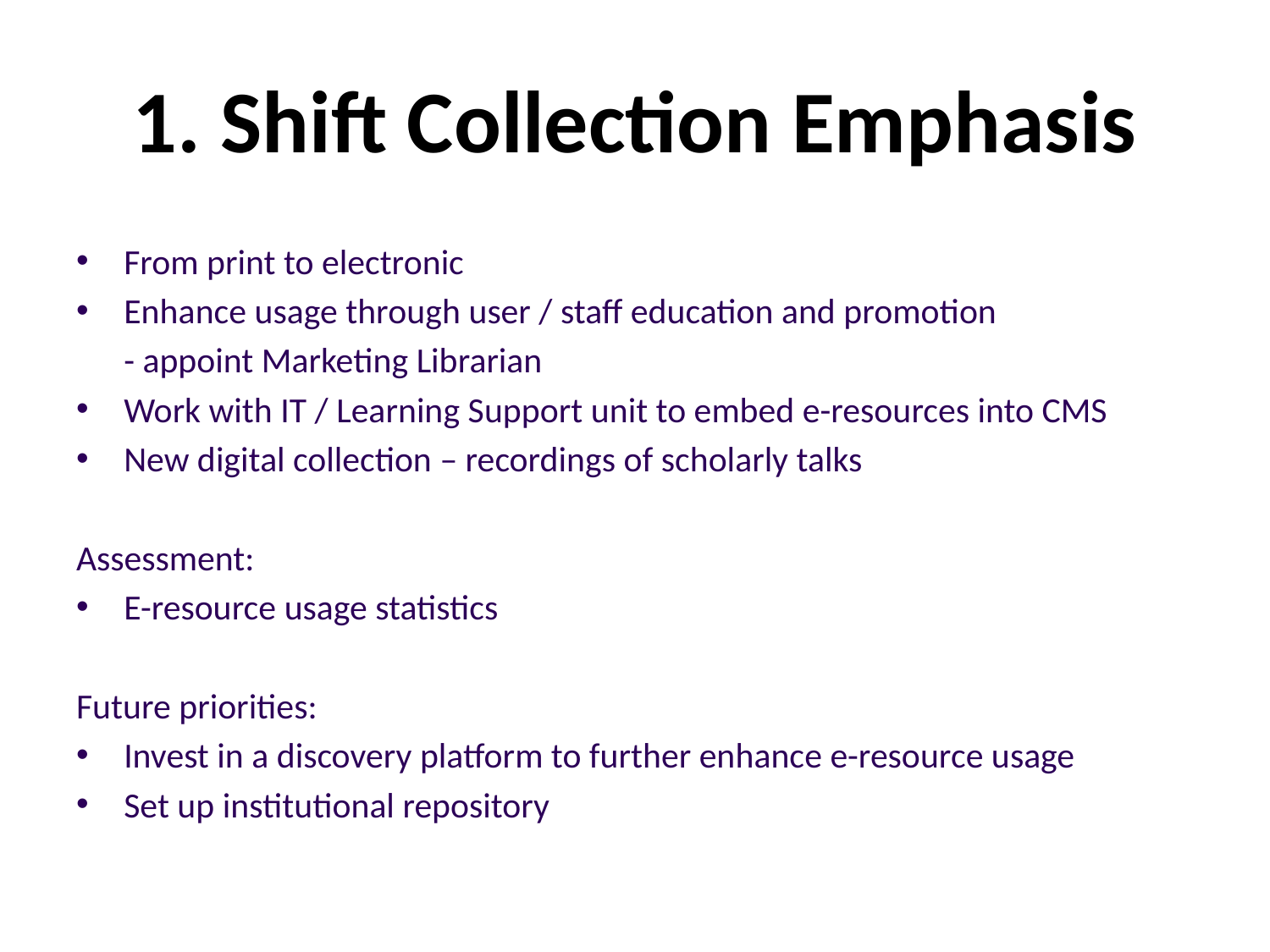

# 1. Shift Collection Emphasis
From print to electronic
Enhance usage through user / staff education and promotion
	- appoint Marketing Librarian
Work with IT / Learning Support unit to embed e-resources into CMS
New digital collection – recordings of scholarly talks

Assessment:
E-resource usage statistics

Future priorities:
Invest in a discovery platform to further enhance e-resource usage
Set up institutional repository